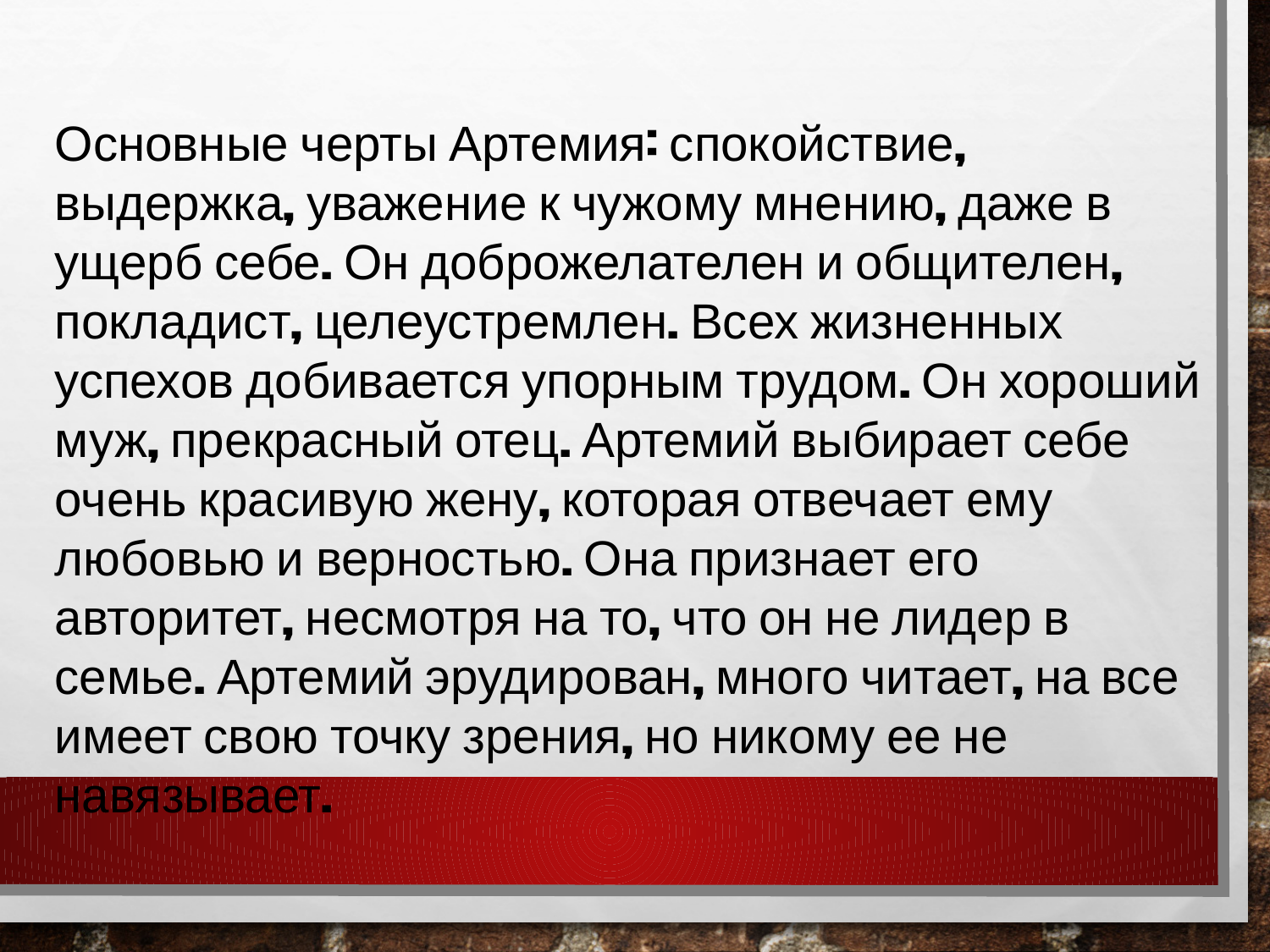

Основные черты Артемия: спокойствие, выдержка, уважение к чужому мнению, даже в ущерб себе. Он доброжелателен и общителен, покладист, целеустремлен. Всех жизненных успехов добивается упорным трудом. Он хороший муж, прекрасный отец. Артемий выбирает себе очень красивую жену, которая отвечает ему любовью и верностью. Она признает его авторитет, несмотря на то, что он не лидер в семье. Артемий эрудирован, много читает, на все имеет свою точку зрения, но никому ее не навязывает.